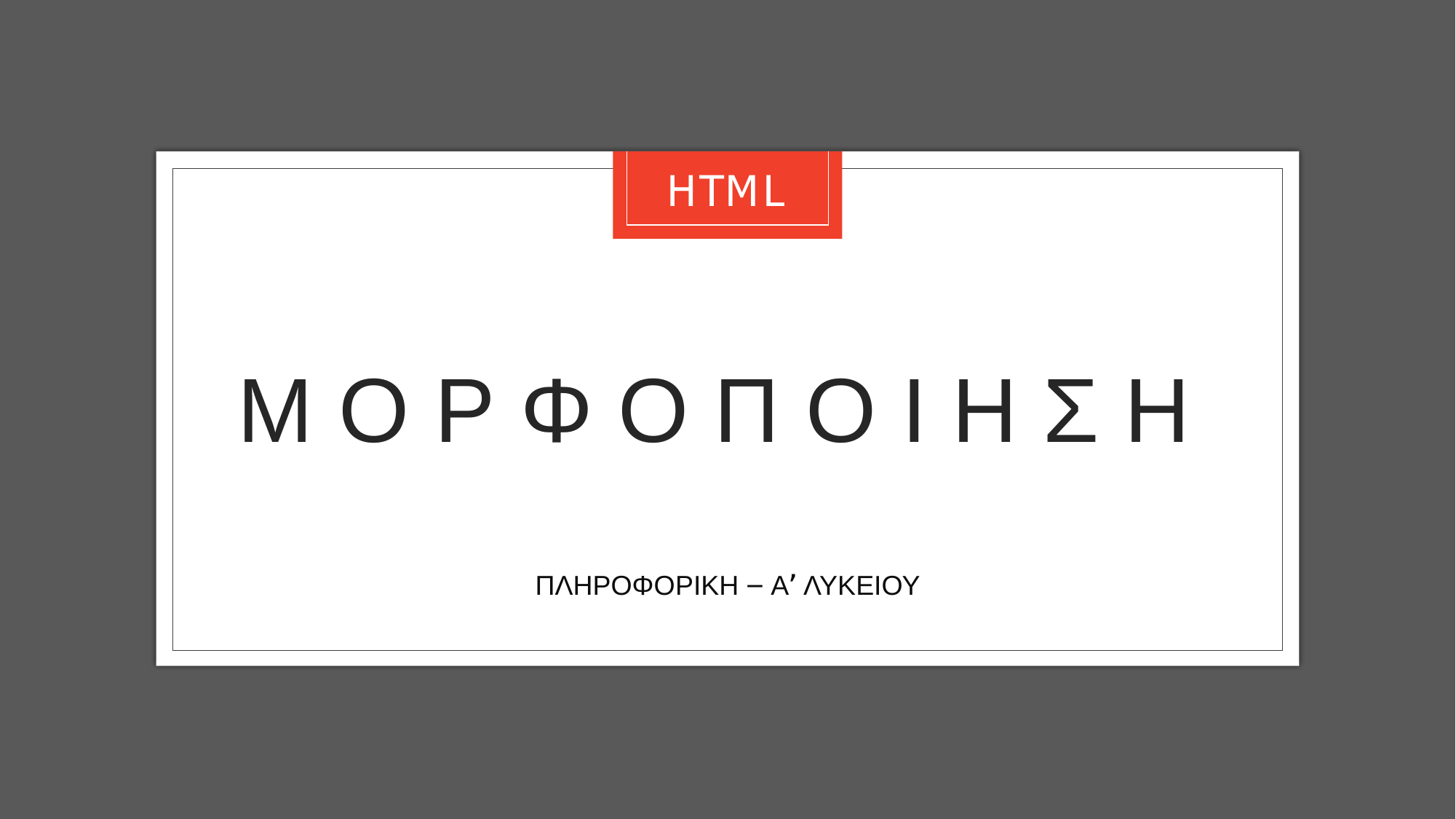

HTML
# Μ Ο Ρ Φ Ο Π Ο Ι Η Σ Η
ΠΛΗΡΟΦΟΡΙΚΗ – Α’ ΛΥΚΕΙΟΥ